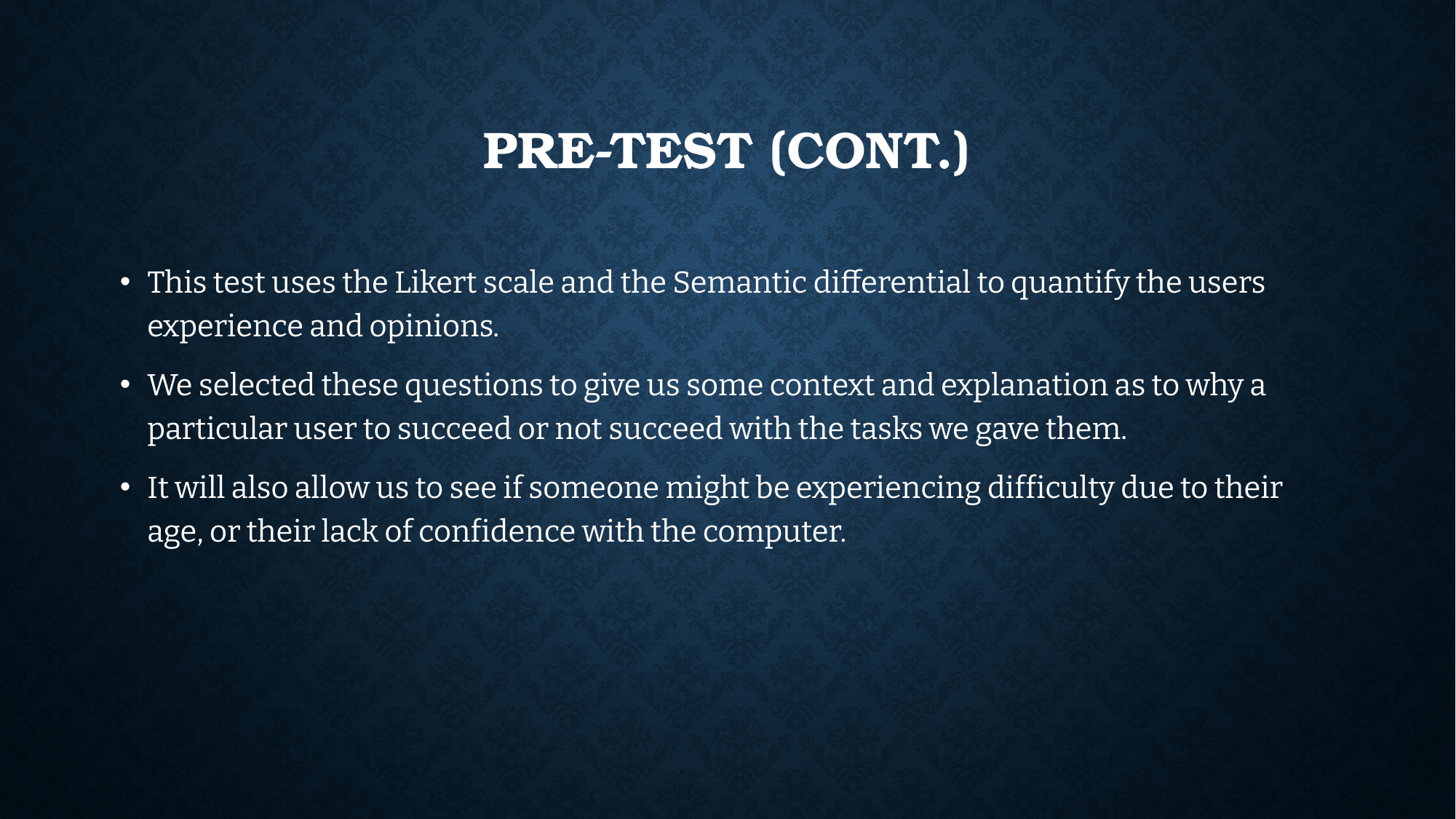

# Pre-Test (cont.)
This test uses the Likert scale and the Semantic differential to quantify the users experience and opinions.
We selected these questions to give us some context and explanation as to why a particular user to succeed or not succeed with the tasks we gave them.
It will also allow us to see if someone might be experiencing difficulty due to their age, or their lack of confidence with the computer.